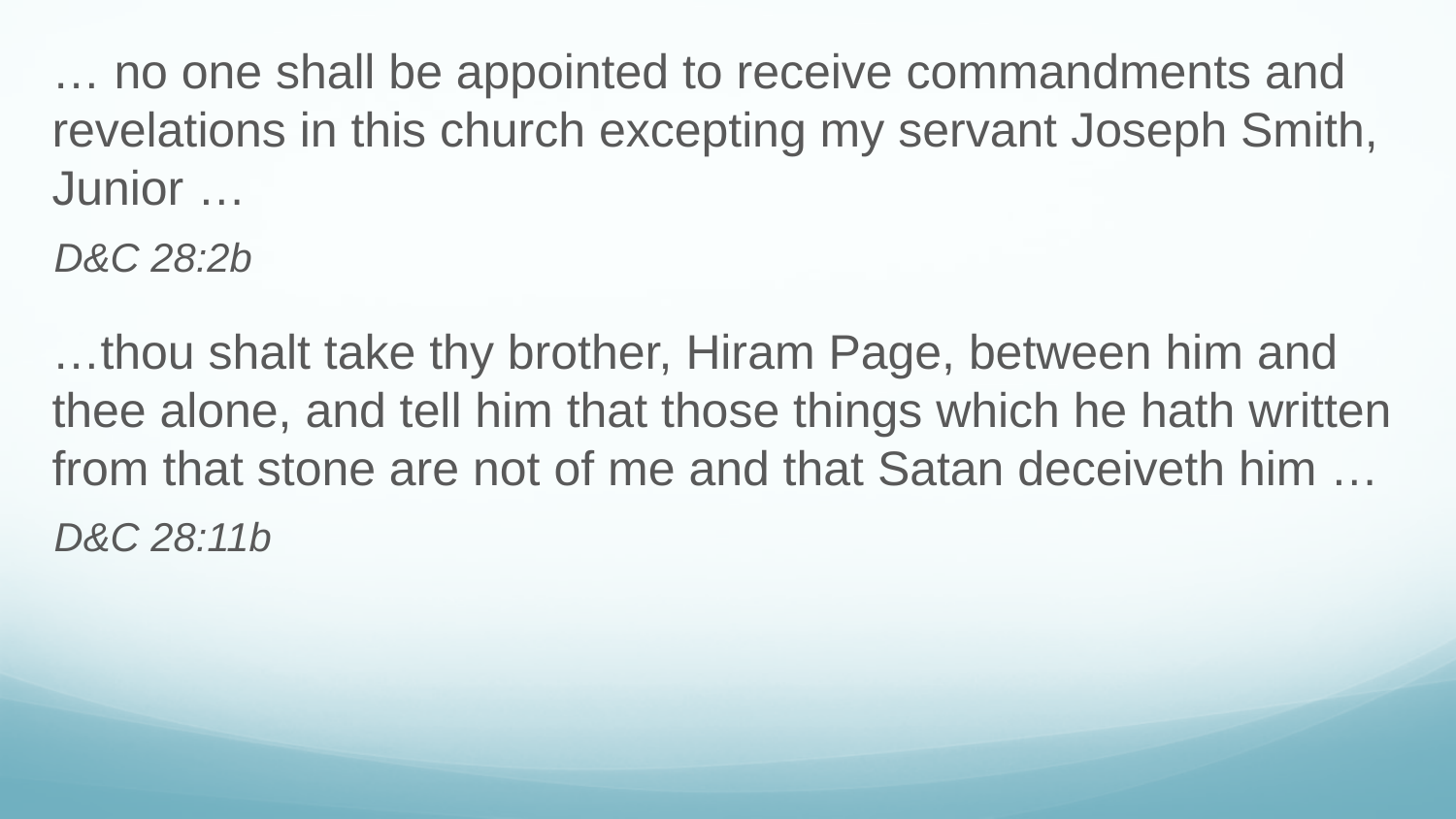

… no one shall be appointed to receive commandments and revelations in this church excepting my servant Joseph Smith, Junior …
D&C 28:2b
…thou shalt take thy brother, Hiram Page, between him and thee alone, and tell him that those things which he hath written from that stone are not of me and that Satan deceiveth him …
D&C 28:11b